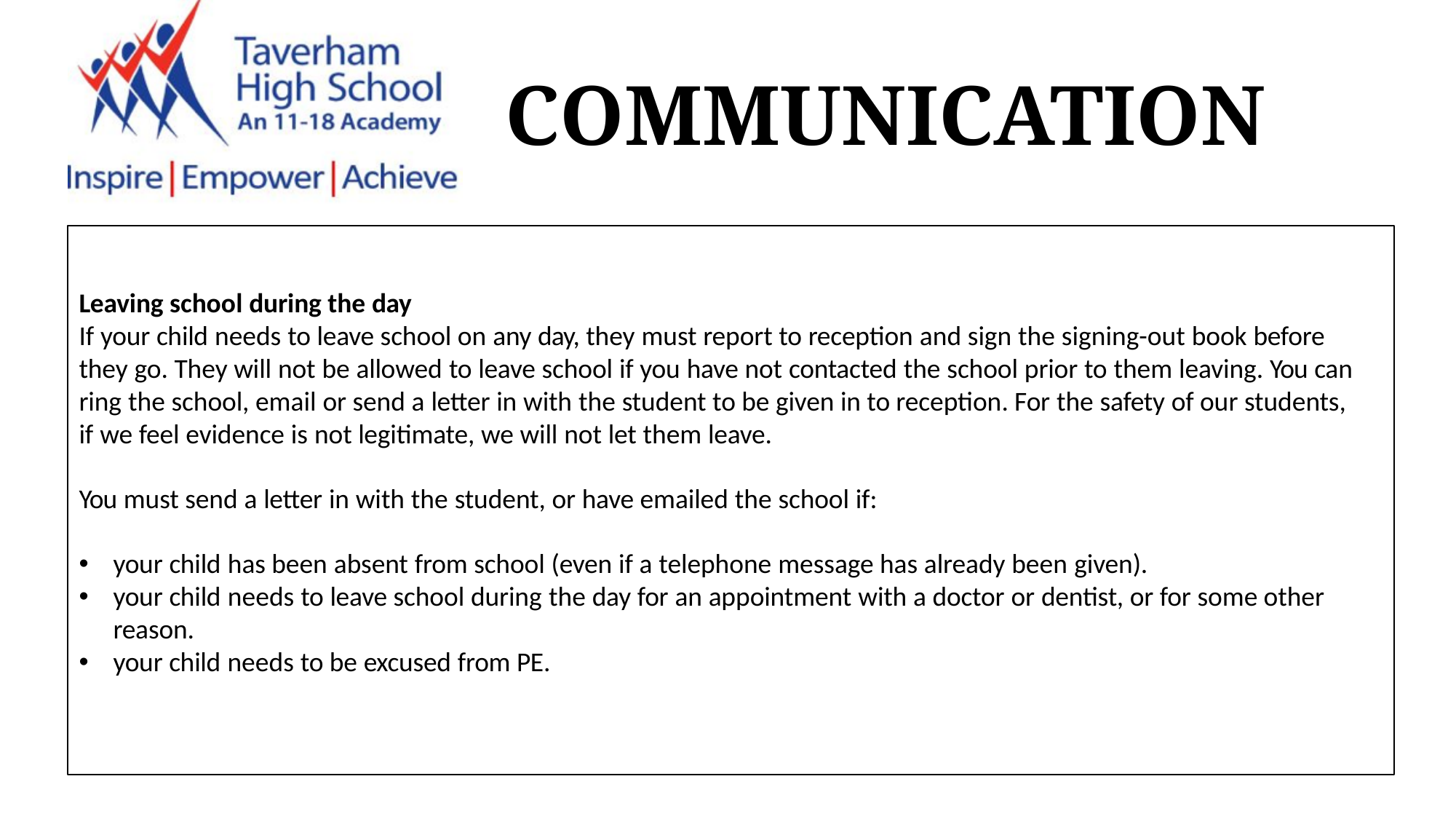

#
COMMUNICATION

Leaving school during the day
If your child needs to leave school on any day, they must report to reception and sign the signing-out book before  they go. They will not be allowed to leave school if you have not contacted the school prior to them leaving. You can  ring the school, email or send a letter in with the student to be given in to reception. For the safety of our students, if we feel evidence is not legitimate, we will not let them leave.

You must send a letter in with the student, or have emailed the school if:

your child has been absent from school (even if a telephone message has already been given).
your child needs to leave school during the day for an appointment with a doctor or dentist, or for some other  reason.
your child needs to be excused from PE.